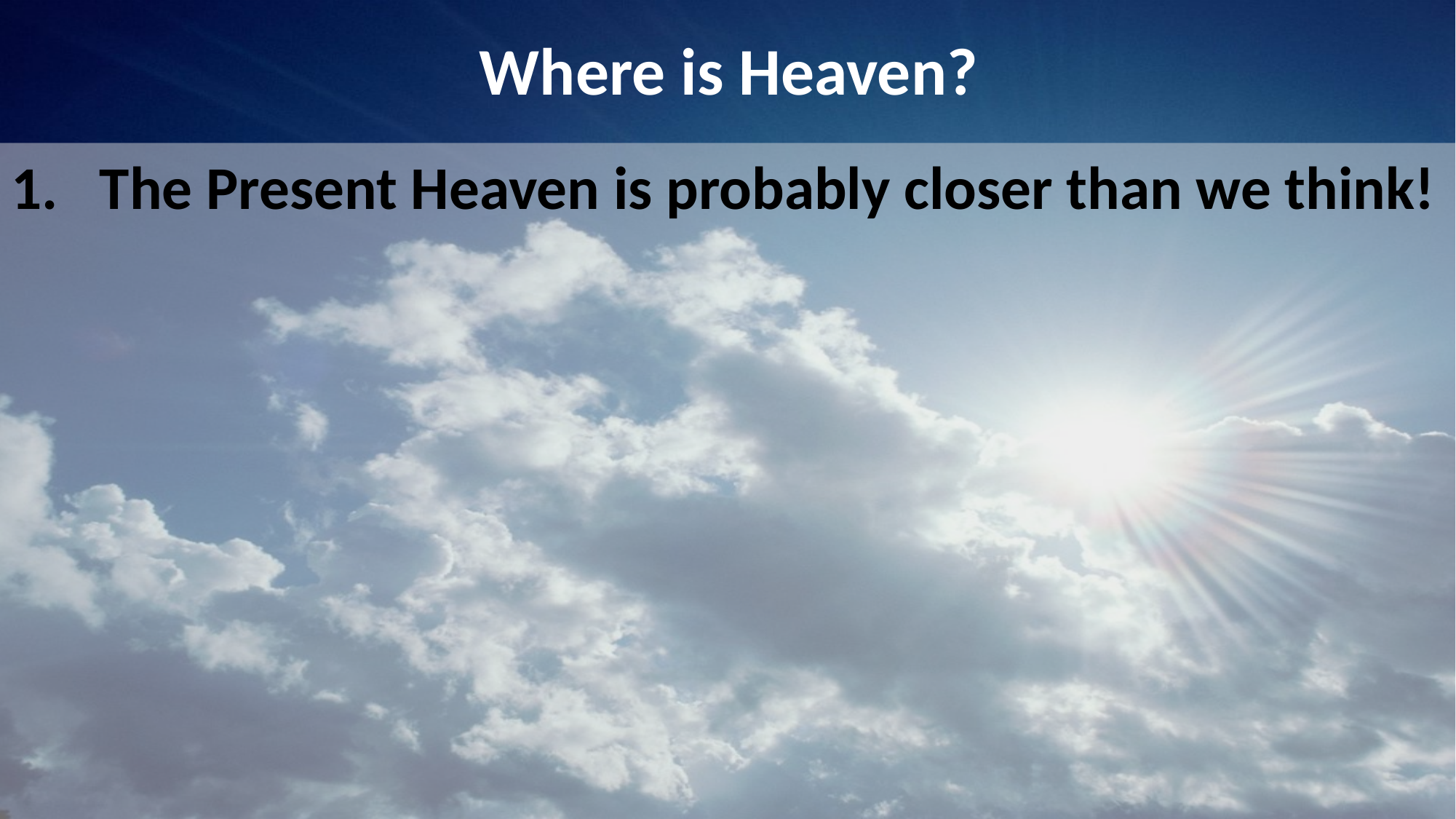

# Where is Heaven?
The Present Heaven is probably closer than we think!